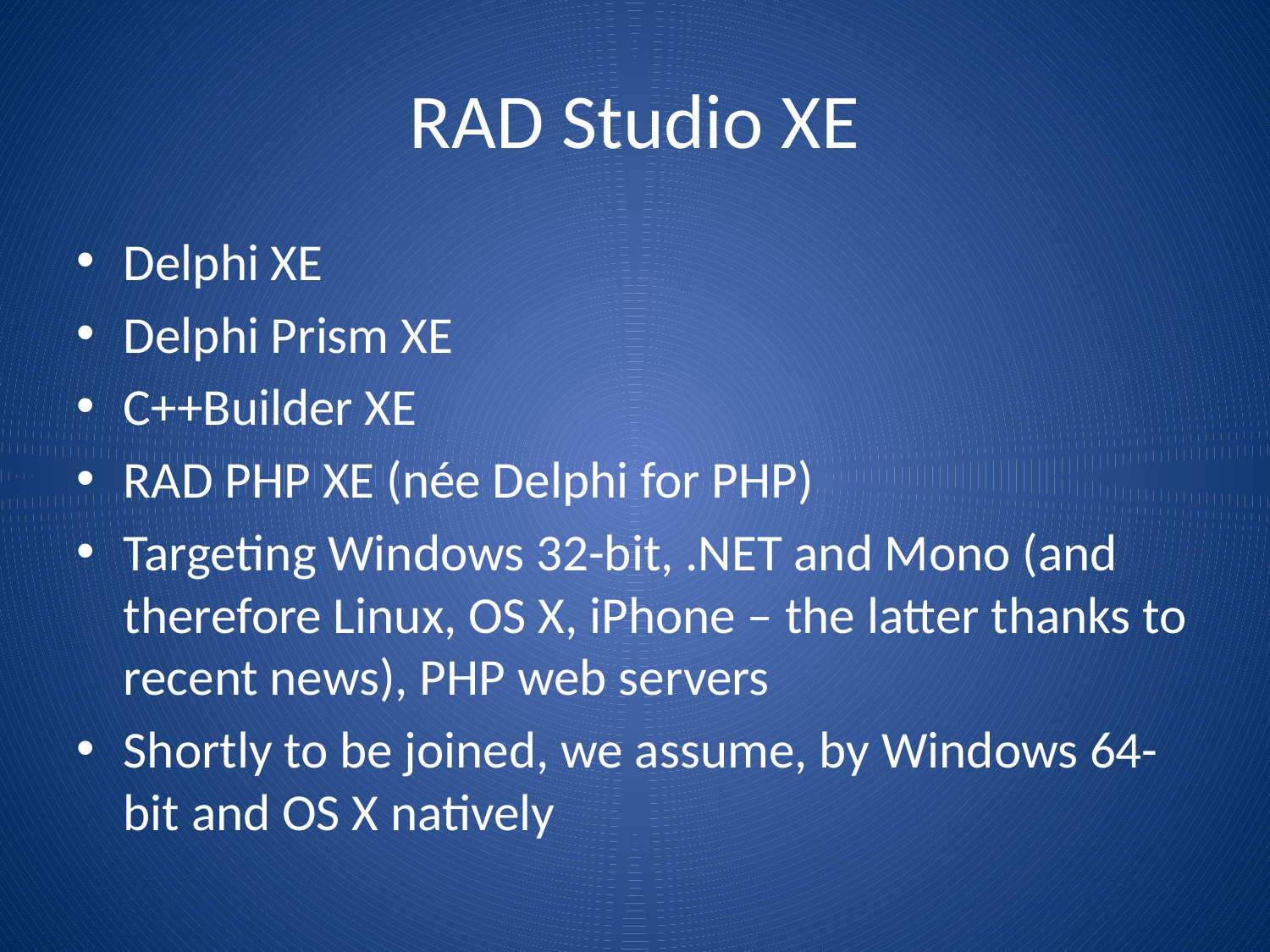

# RAD Studio XE
Delphi XE
Delphi Prism XE
C++Builder XE
RAD PHP XE (née Delphi for PHP)
Targeting Windows 32-bit, .NET and Mono (and therefore Linux, OS X, iPhone – the latter thanks to recent news), PHP web servers
Shortly to be joined, we assume, by Windows 64-bit and OS X natively